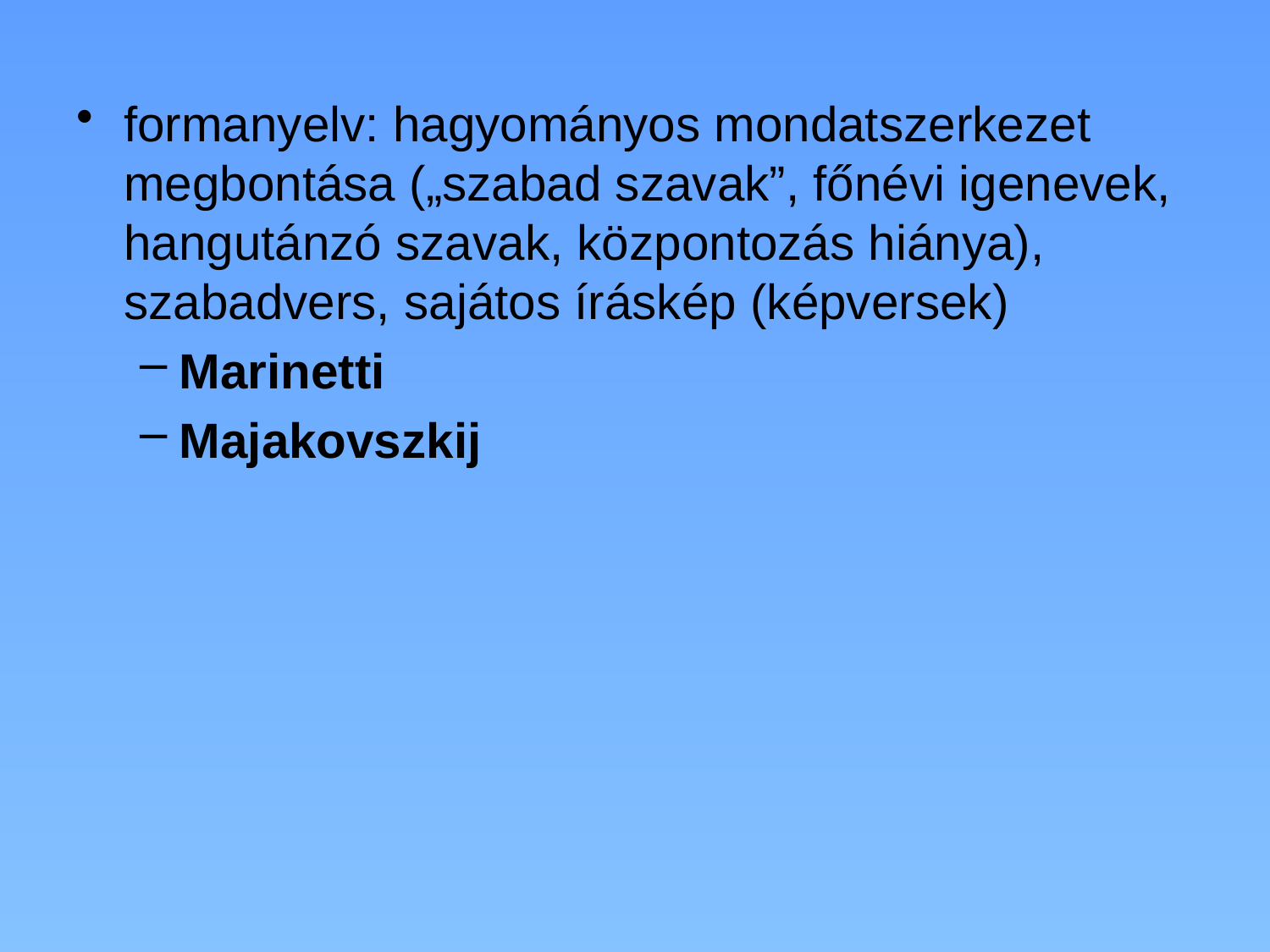

formanyelv: hagyományos mondatszerkezet megbontása („szabad szavak”, főnévi igenevek, hangutánzó szavak, központozás hiánya), szabadvers, sajátos íráskép (képversek)
Marinetti
Majakovszkij